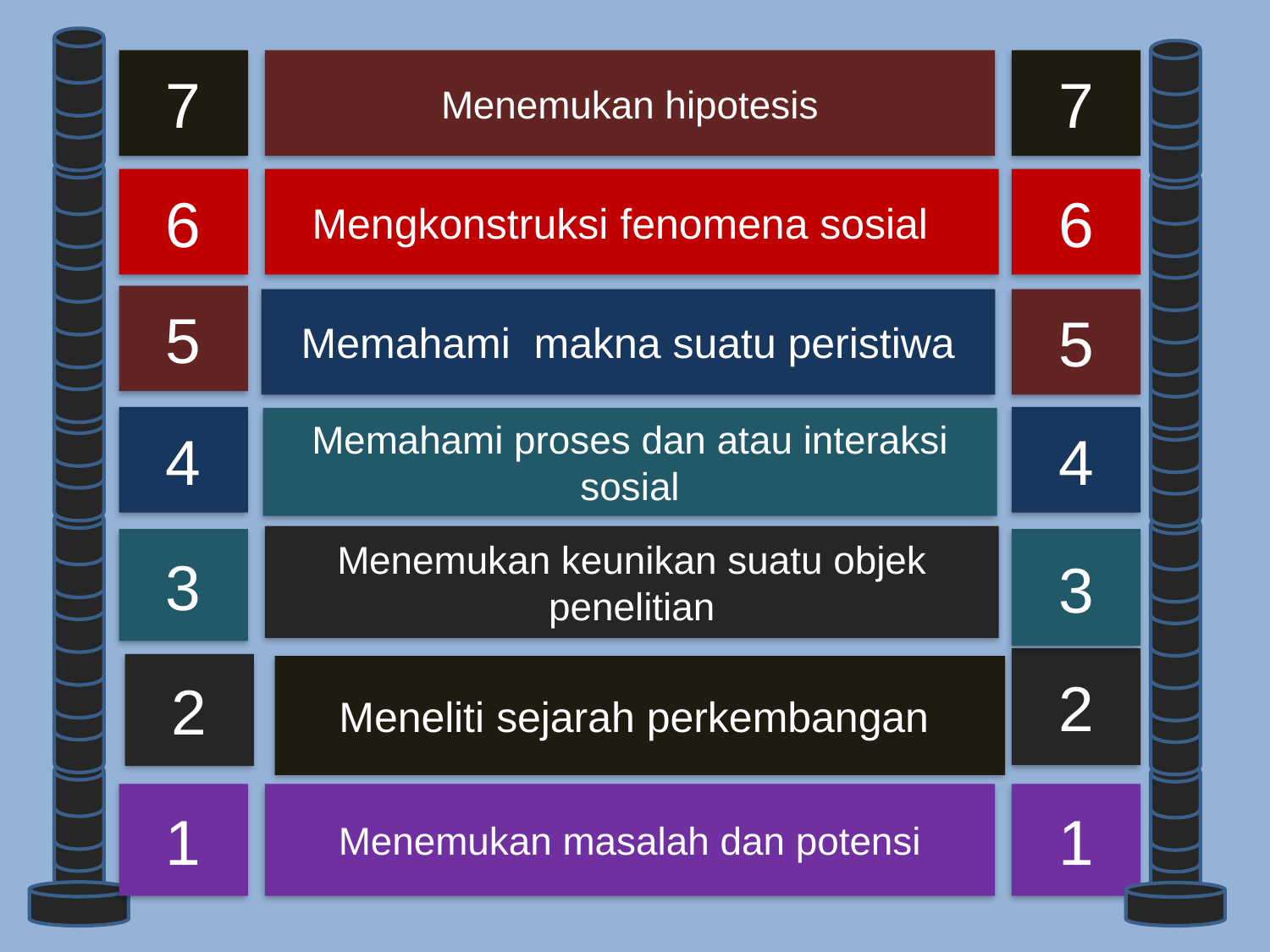

7
Menemukan hipotesis
7
6
Mengkonstruksi fenomena sosial
6
5
Memahami  makna suatu peristiwa
5
4
4
Memahami proses dan atau interaksi sosial
Menemukan keunikan suatu objek penelitian
3
3
2
2
Meneliti sejarah perkembangan
1
Menemukan masalah dan potensi
1